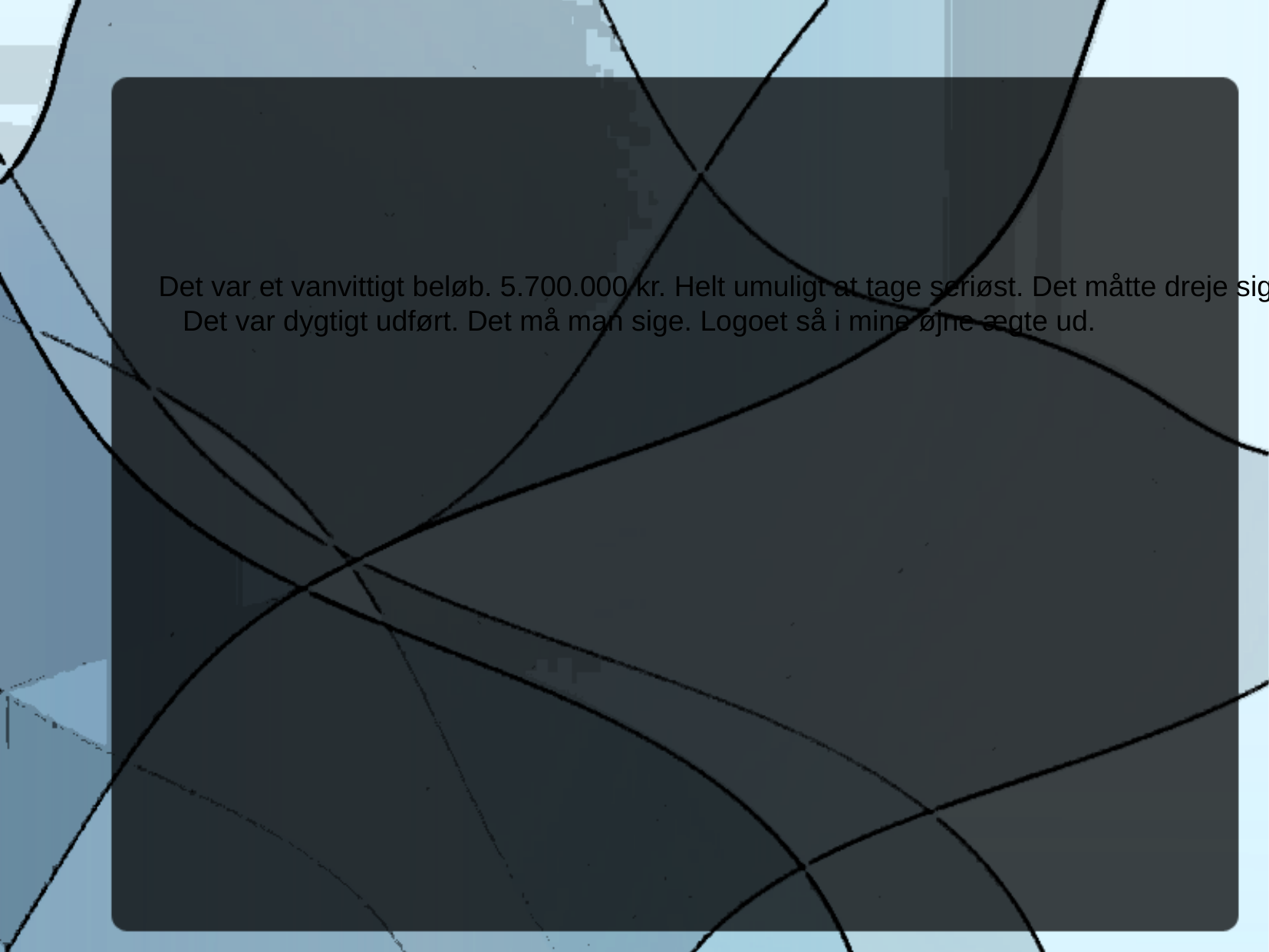

Det var et vanvittigt beløb. 5.700.000 kr. Helt umuligt at tage seriøst. Det måtte dreje sig om den slags falske fakturaer, man hører om i tv og læser om i aviser. Skruppelløse firmaer, der narrer penge fra hovedsagelig gamle mennesker.
   Det var dygtigt udført. Det må man sige. Logoet så i mine øjne ægte ud.